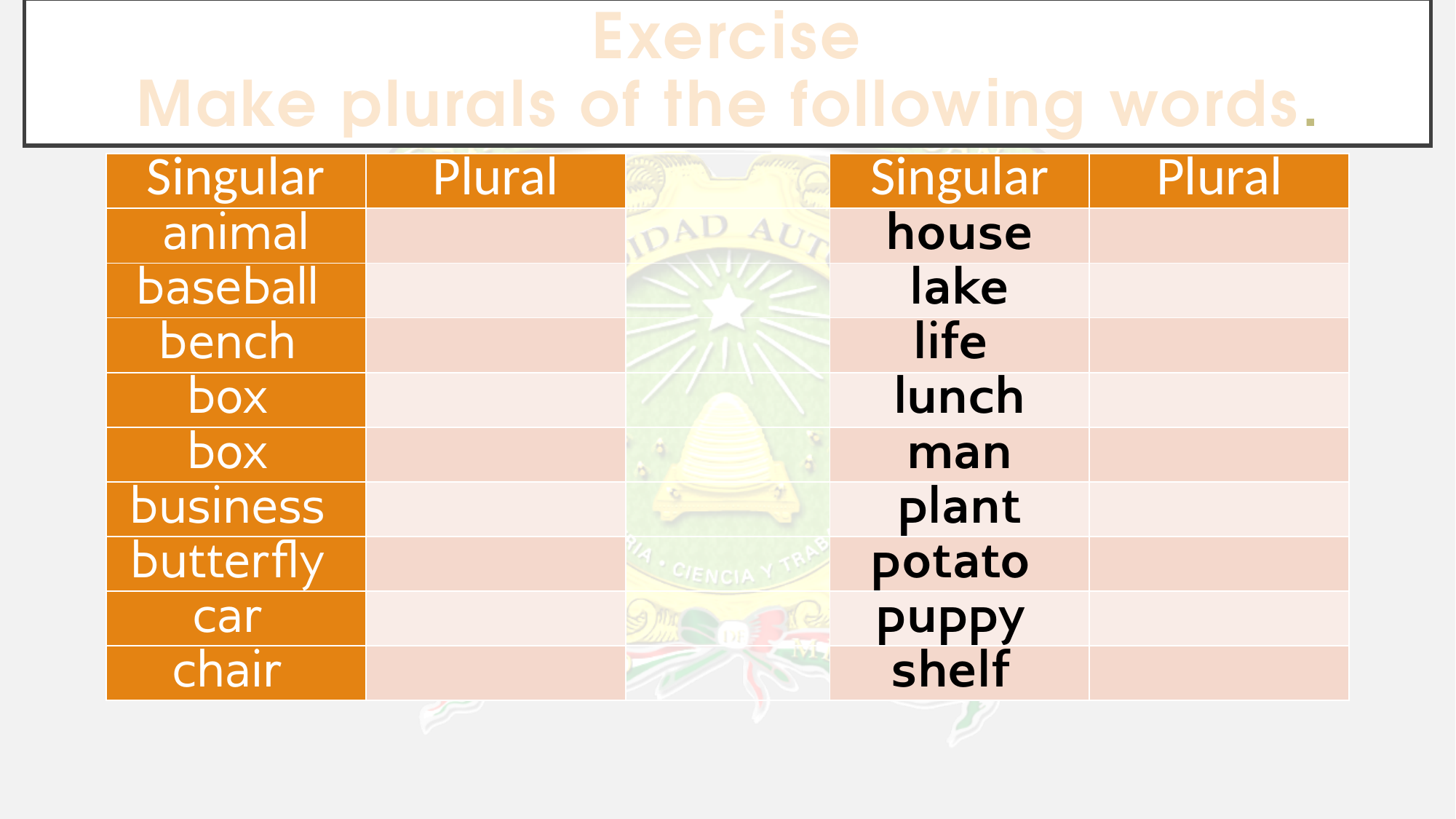

# Exercise Make plurals of the following words.
| Singular | Plural |  | Singular | Plural |
| --- | --- | --- | --- | --- |
| animal |  |  | house |  |
| baseball |  |  | lake |  |
| bench |  |  | life |  |
| box |  |  | lunch |  |
| box |  |  | man |  |
| business |  |  | plant |  |
| butterfly |  |  | potato |  |
| car |  |  | puppy |  |
| chair |  |  | shelf |  |